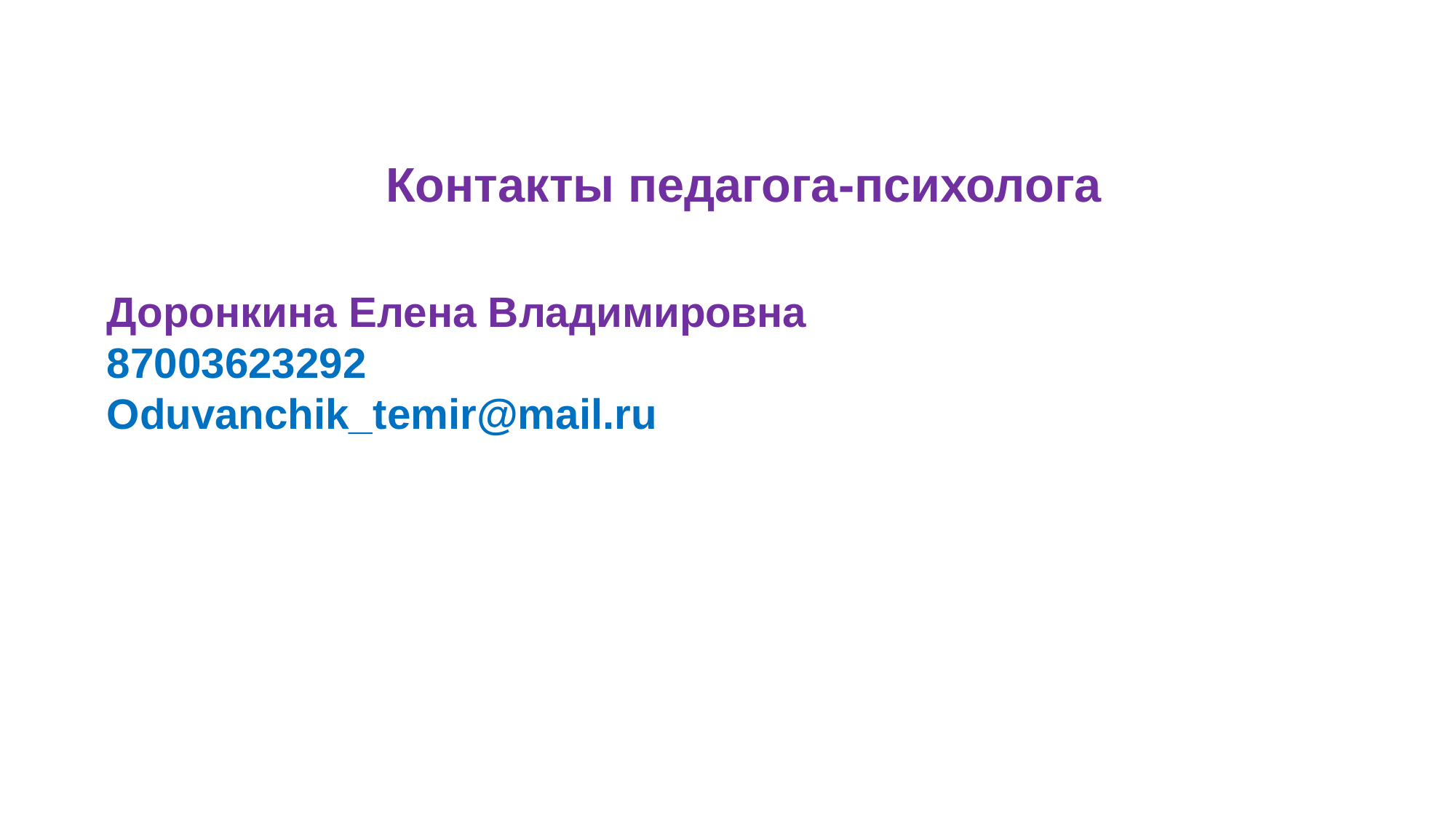

Контакты педагога-психолога
#
Доронкина Елена Владимировна
87003623292
Oduvanchik_temir@mail.ru